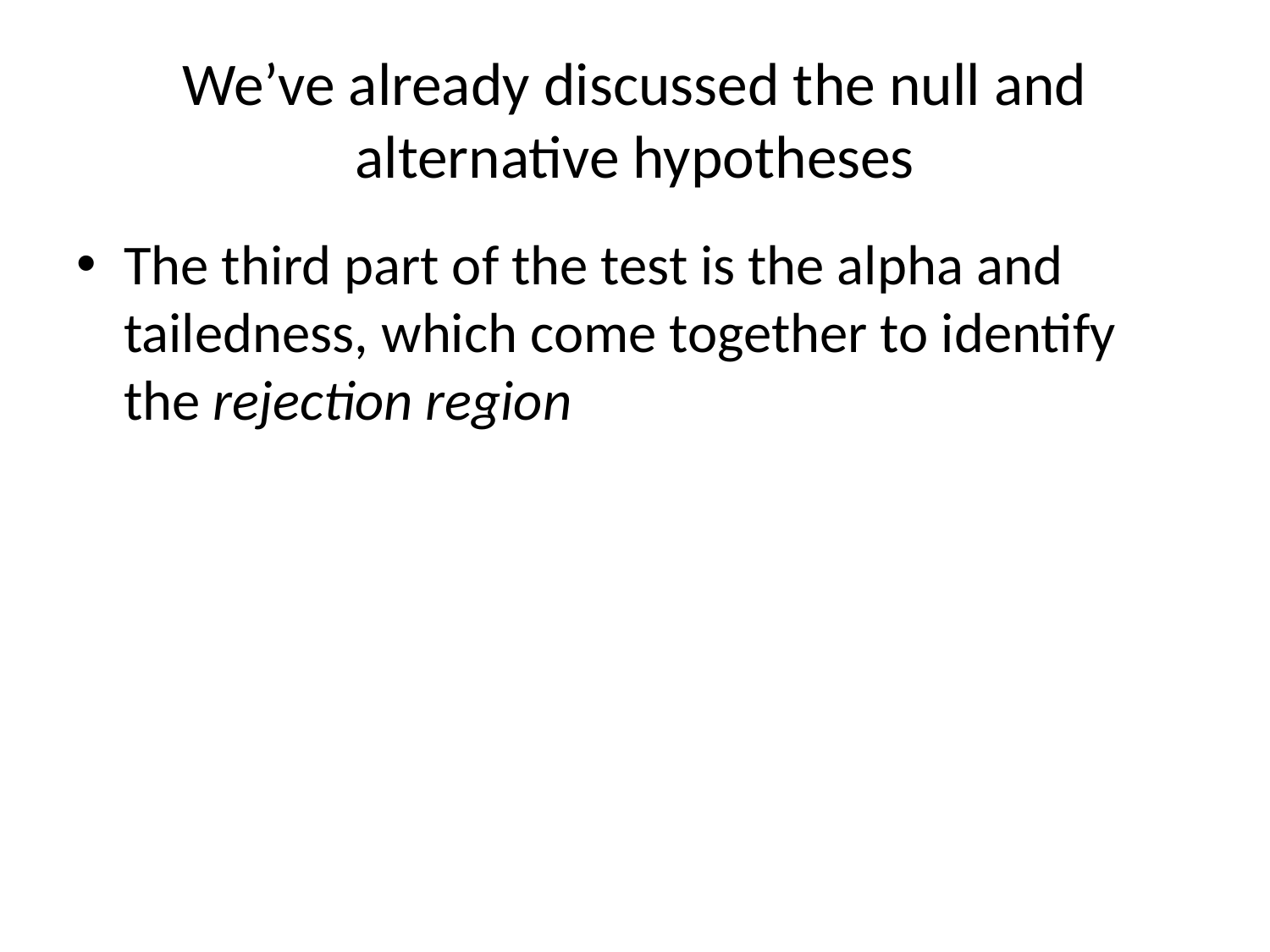

# We’ve already discussed the null and alternative hypotheses
The third part of the test is the alpha and tailedness, which come together to identify the rejection region